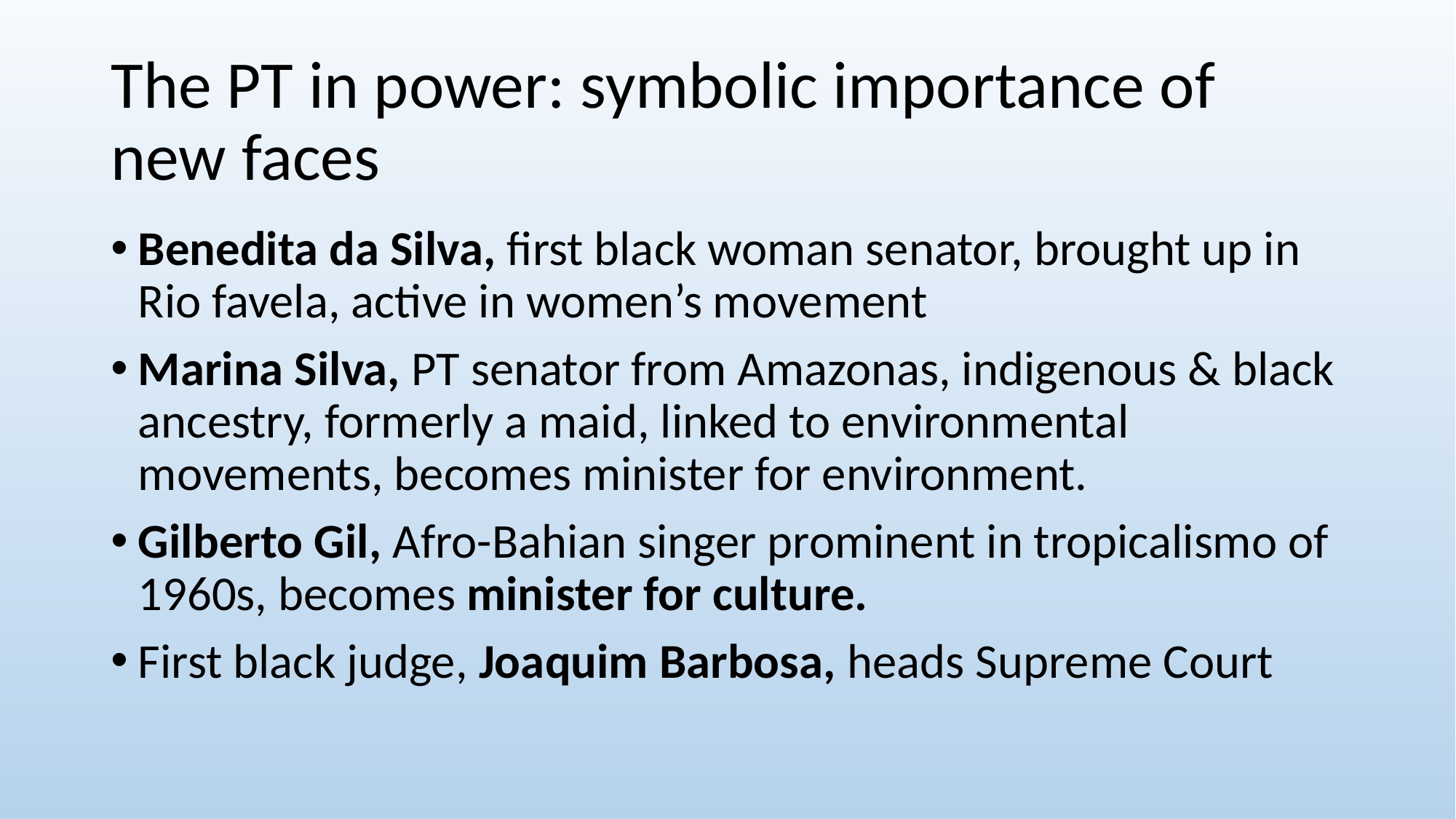

# The PT in power: symbolic importance of new faces
Benedita da Silva, first black woman senator, brought up in Rio favela, active in women’s movement
Marina Silva, PT senator from Amazonas, indigenous & black ancestry, formerly a maid, linked to environmental movements, becomes minister for environment.
Gilberto Gil, Afro-Bahian singer prominent in tropicalismo of 1960s, becomes minister for culture.
First black judge, Joaquim Barbosa, heads Supreme Court